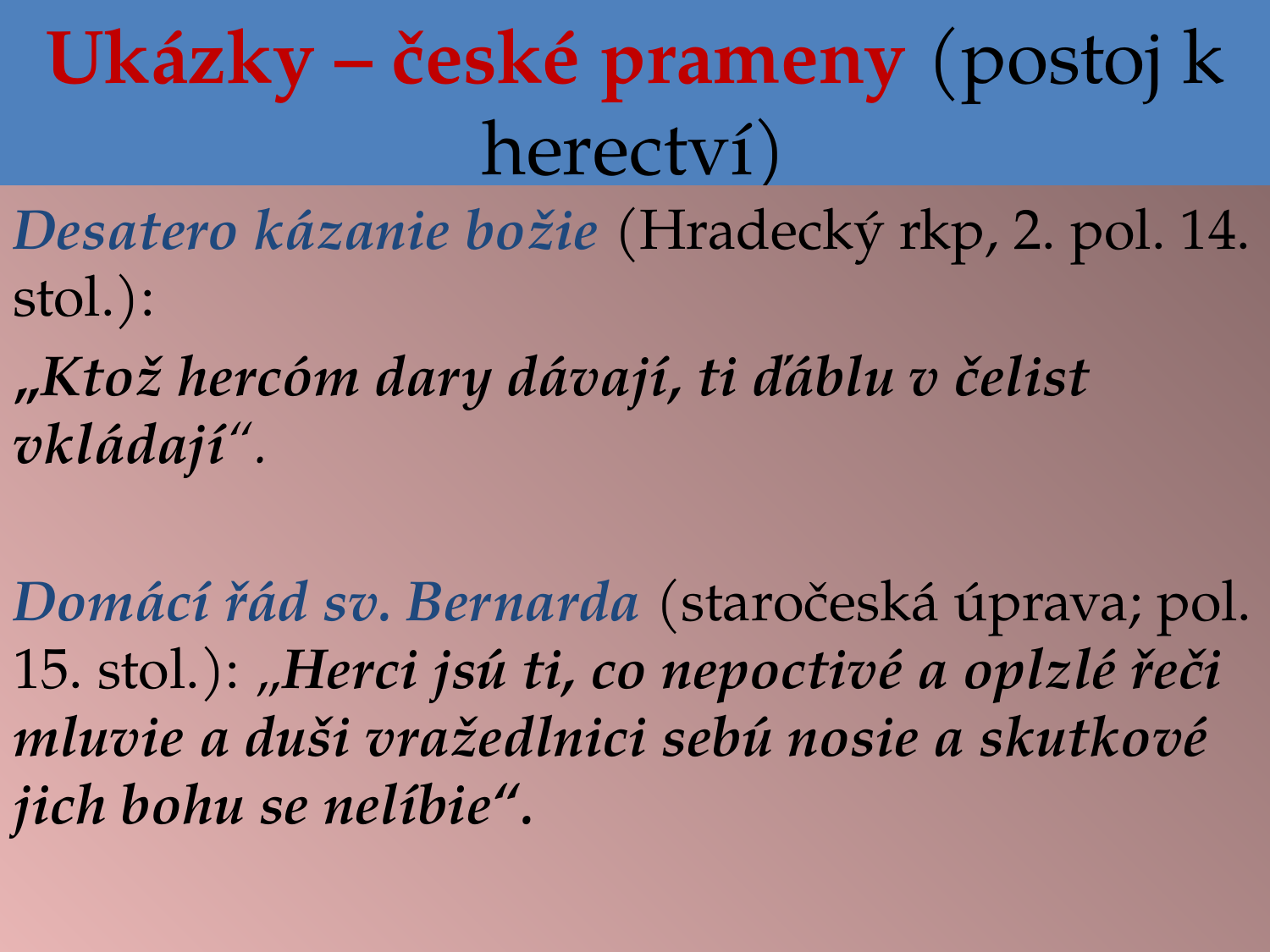

# Ukázky – české prameny (postoj k herectví)
Desatero kázanie božie (Hradecký rkp, 2. pol. 14. stol.):
„Ktož hercóm dary dávají, ti ďáblu v čelist vkládají“.

Domácí řád sv. Bernarda (staročeská úprava; pol. 15. stol.): „Herci jsú ti, co nepoctivé a oplzlé řeči mluvie a duši vražedlnici sebú nosie a skutkové jich bohu se nelíbie“.